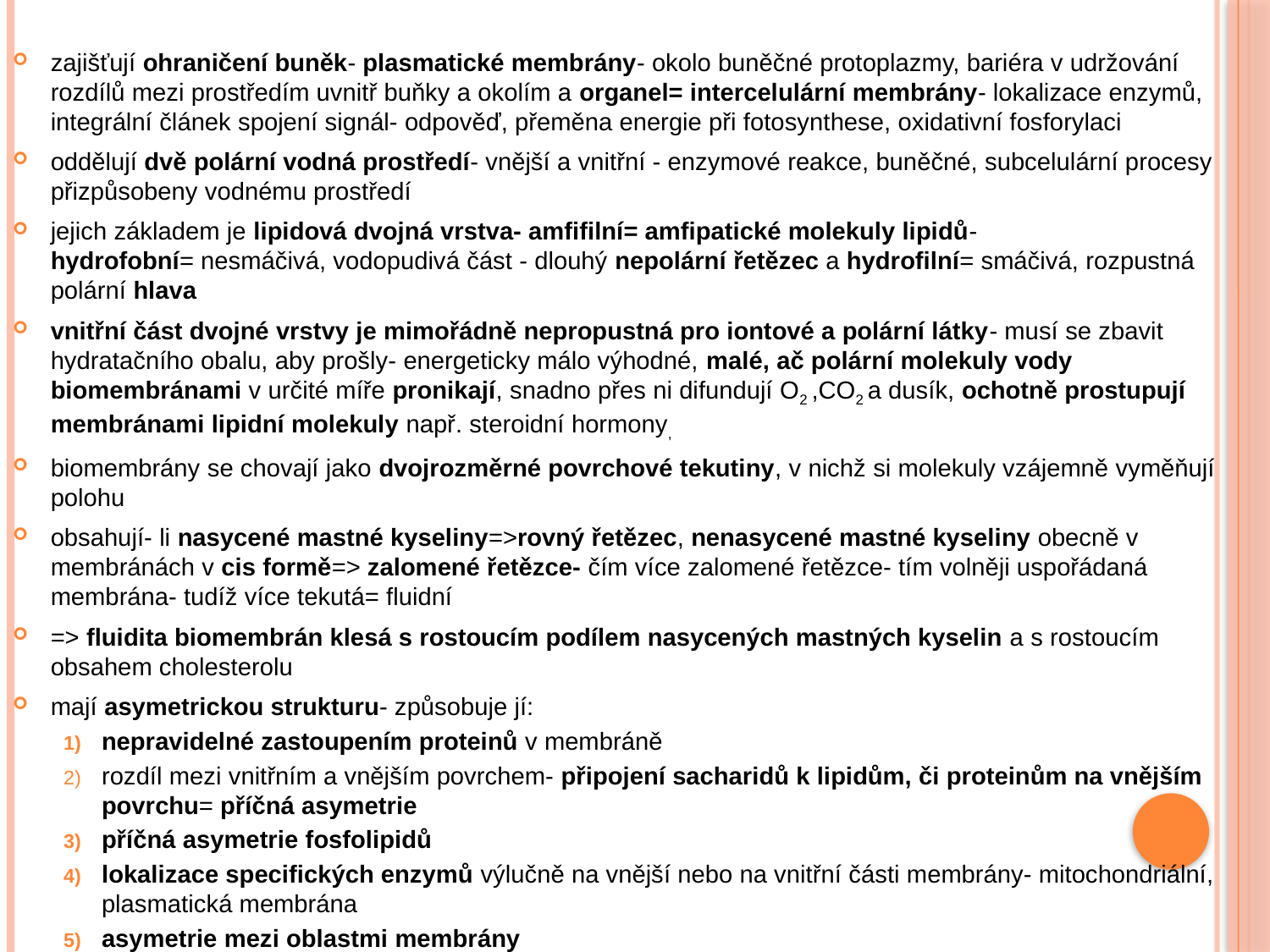

zajišťují ohraničení buněk- plasmatické membrány- okolo buněčné protoplazmy, bariéra v udržování rozdílů mezi prostředím uvnitř buňky a okolím a organel= intercelulární membrány- lokalizace enzymů, integrální článek spojení signál- odpověď, přeměna energie při fotosynthese, oxidativní fosforylaci
oddělují dvě polární vodná prostředí- vnější a vnitřní - enzymové reakce, buněčné, subcelulární procesy přizpůsobeny vodnému prostředí
jejich základem je lipidová dvojná vrstva- amfifilní= amfipatické molekuly lipidů-                   hydrofobní= nesmáčivá, vodopudivá část - dlouhý nepolární řetězec a hydrofilní= smáčivá, rozpustná polární hlava
vnitřní část dvojné vrstvy je mimořádně nepropustná pro iontové a polární látky- musí se zbavit hydratačního obalu, aby prošly- energeticky málo výhodné, malé, ač polární molekuly vody biomembránami v určité míře pronikají, snadno přes ni difundují O2 ,CO2 a dusík, ochotně prostupují membránami lipidní molekuly např. steroidní hormony,
biomembrány se chovají jako dvojrozměrné povrchové tekutiny, v nichž si molekuly vzájemně vyměňují polohu
obsahují- li nasycené mastné kyseliny=>rovný řetězec, nenasycené mastné kyseliny obecně v membránách v cis formě=> zalomené řetězce- čím více zalomené řetězce- tím volněji uspořádaná membrána- tudíž více tekutá= fluidní
=> fluidita biomembrán klesá s rostoucím podílem nasycených mastných kyselin a s rostoucím obsahem cholesterolu
mají asymetrickou strukturu- způsobuje jí:
nepravidelné zastoupením proteinů v membráně
rozdíl mezi vnitřním a vnějším povrchem- připojení sacharidů k lipidům, či proteinům na vnějším povrchu= příčná asymetrie
příčná asymetrie fosfolipidů
lokalizace specifických enzymů výlučně na vnější nebo na vnitřní části membrány- mitochondriální, plasmatická membrána
asymetrie mezi oblastmi membrány